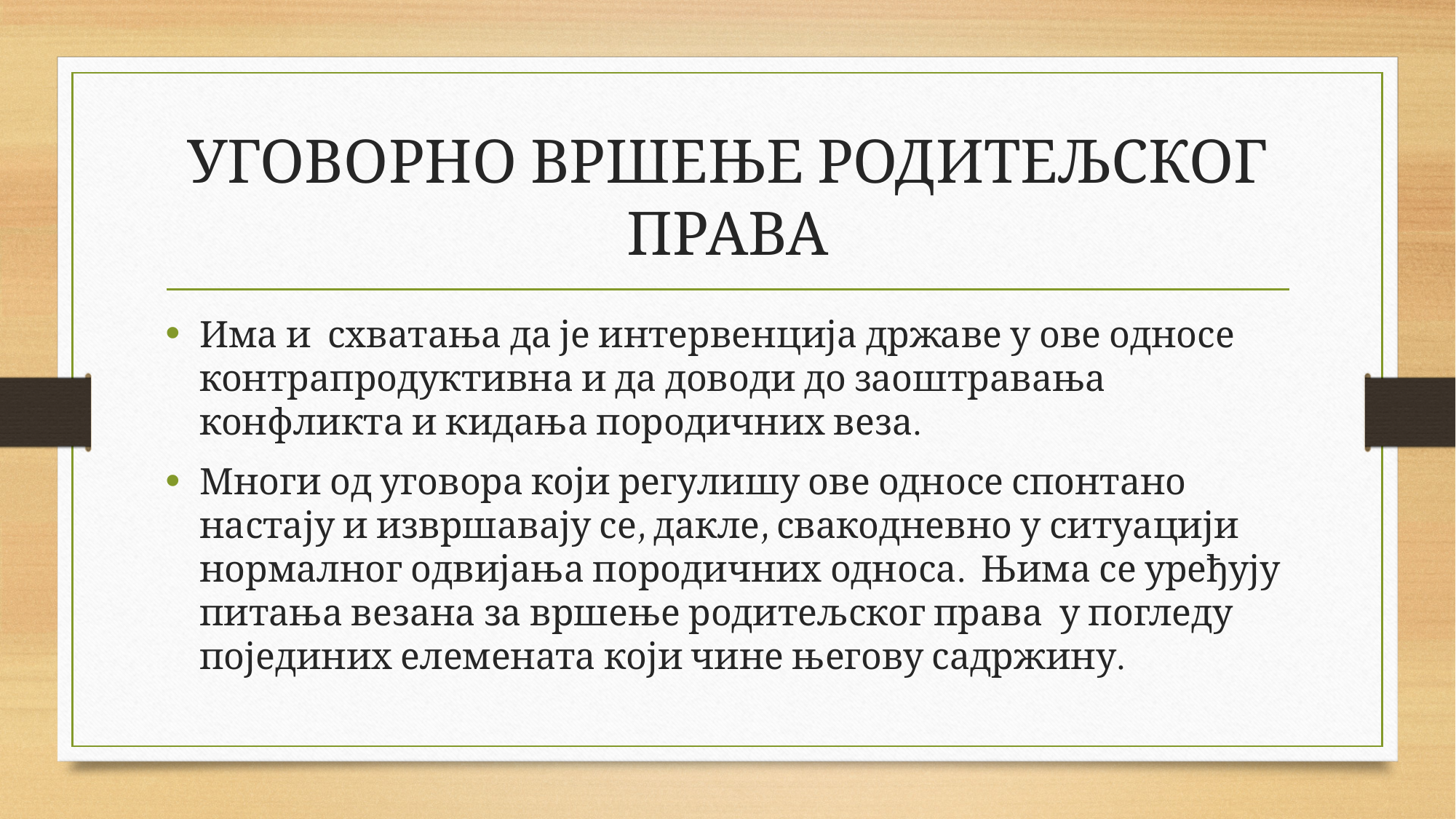

# УГОВОРНО ВРШЕЊЕ РОДИТЕЉСКОГ ПРАВА
Има и  схватања да је интервенција државе у ове односе контрапродуктивна и да доводи до заоштравања конфликта и кидања породичних веза.
Многи од уговора који регулишу ове односе спонтано настају и извршавају се, дакле, свакодневно у ситуацији нормалног одвијања породичних односа.  Њима се уређују питања везана за вршење родитељског права  у погледу појединих елемената који чине његову садржину.